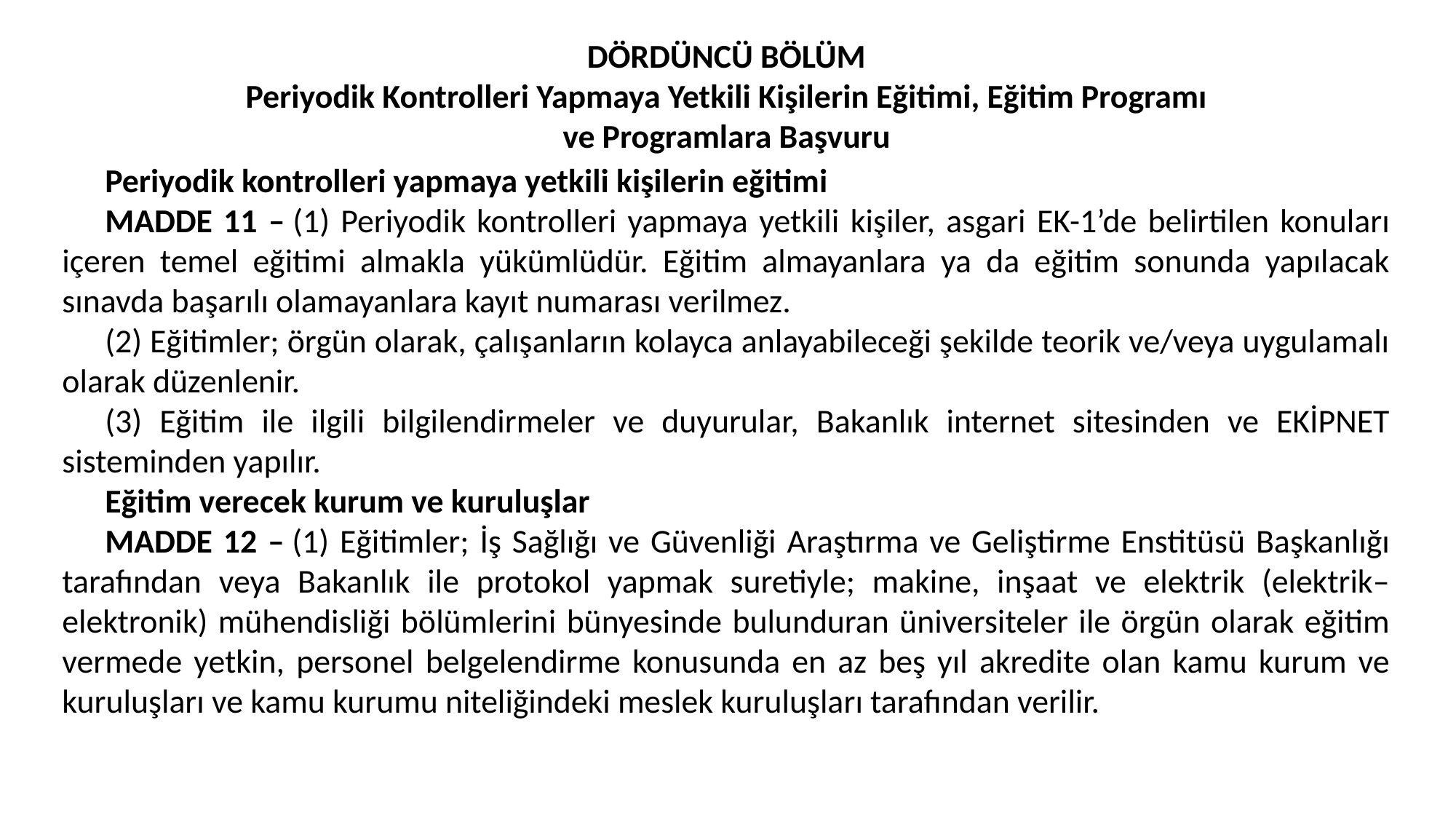

DÖRDÜNCÜ BÖLÜM
Periyodik Kontrolleri Yapmaya Yetkili Kişilerin Eğitimi, Eğitim Programı
ve Programlara Başvuru
Periyodik kontrolleri yapmaya yetkili kişilerin eğitimi
MADDE 11 – (1) Periyodik kontrolleri yapmaya yetkili kişiler, asgari EK-1’de belirtilen konuları içeren temel eğitimi almakla yükümlüdür. Eğitim almayanlara ya da eğitim sonunda yapılacak sınavda başarılı olamayanlara kayıt numarası verilmez.
(2) Eğitimler; örgün olarak, çalışanların kolayca anlayabileceği şekilde teorik ve/veya uygulamalı olarak düzenlenir.
(3) Eğitim ile ilgili bilgilendirmeler ve duyurular, Bakanlık internet sitesinden ve EKİPNET sisteminden yapılır.
Eğitim verecek kurum ve kuruluşlar
MADDE 12 – (1) Eğitimler; İş Sağlığı ve Güvenliği Araştırma ve Geliştirme Enstitüsü Başkanlığı tarafından veya Bakanlık ile protokol yapmak suretiyle; makine, inşaat ve elektrik (elektrik–elektronik) mühendisliği bölümlerini bünyesinde bulunduran üniversiteler ile örgün olarak eğitim vermede yetkin, personel belgelendirme konusunda en az beş yıl akredite olan kamu kurum ve kuruluşları ve kamu kurumu niteliğindeki meslek kuruluşları tarafından verilir.